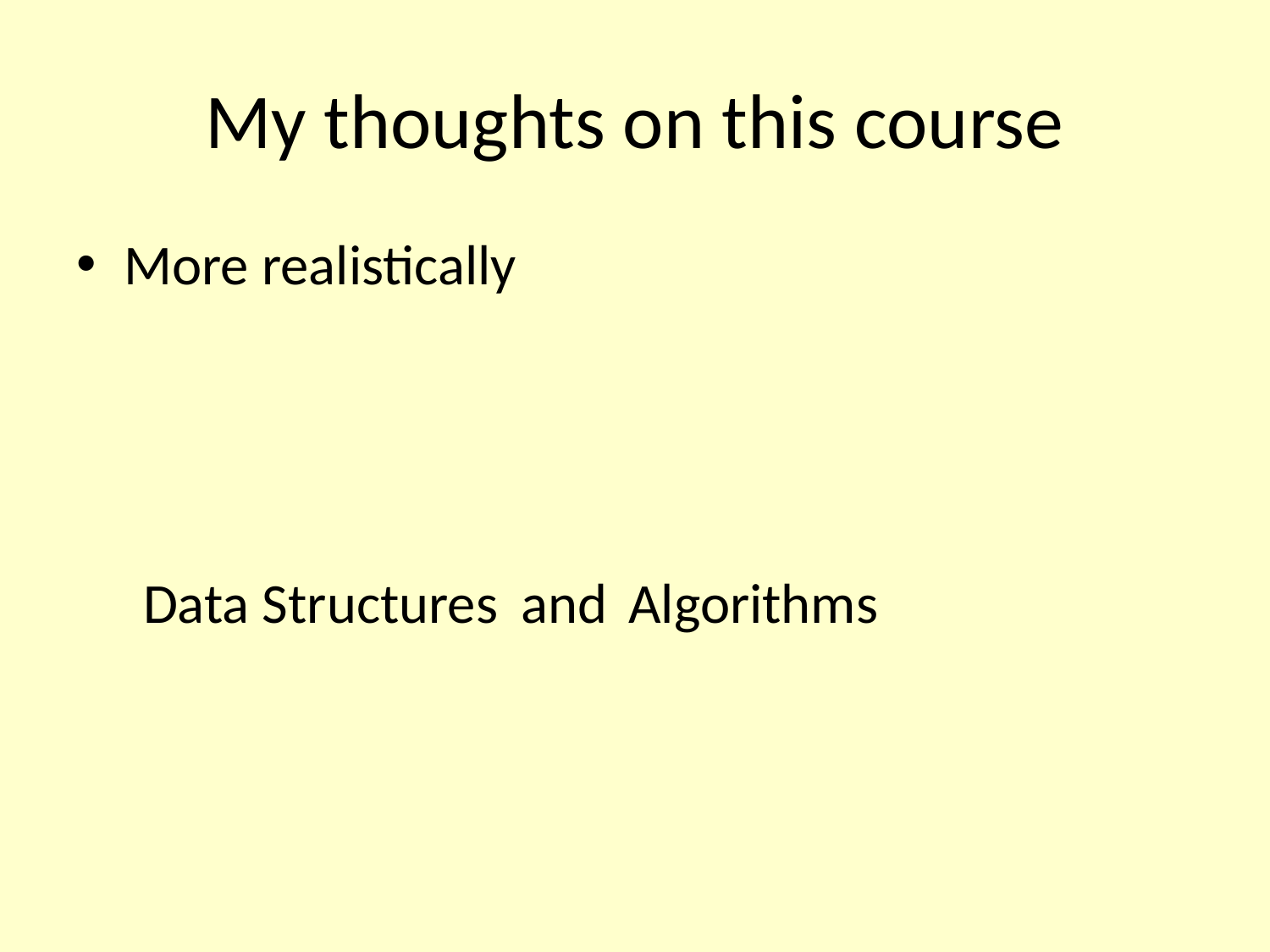

# My thoughts on this course
More realistically

Data Structures
and
Algorithms